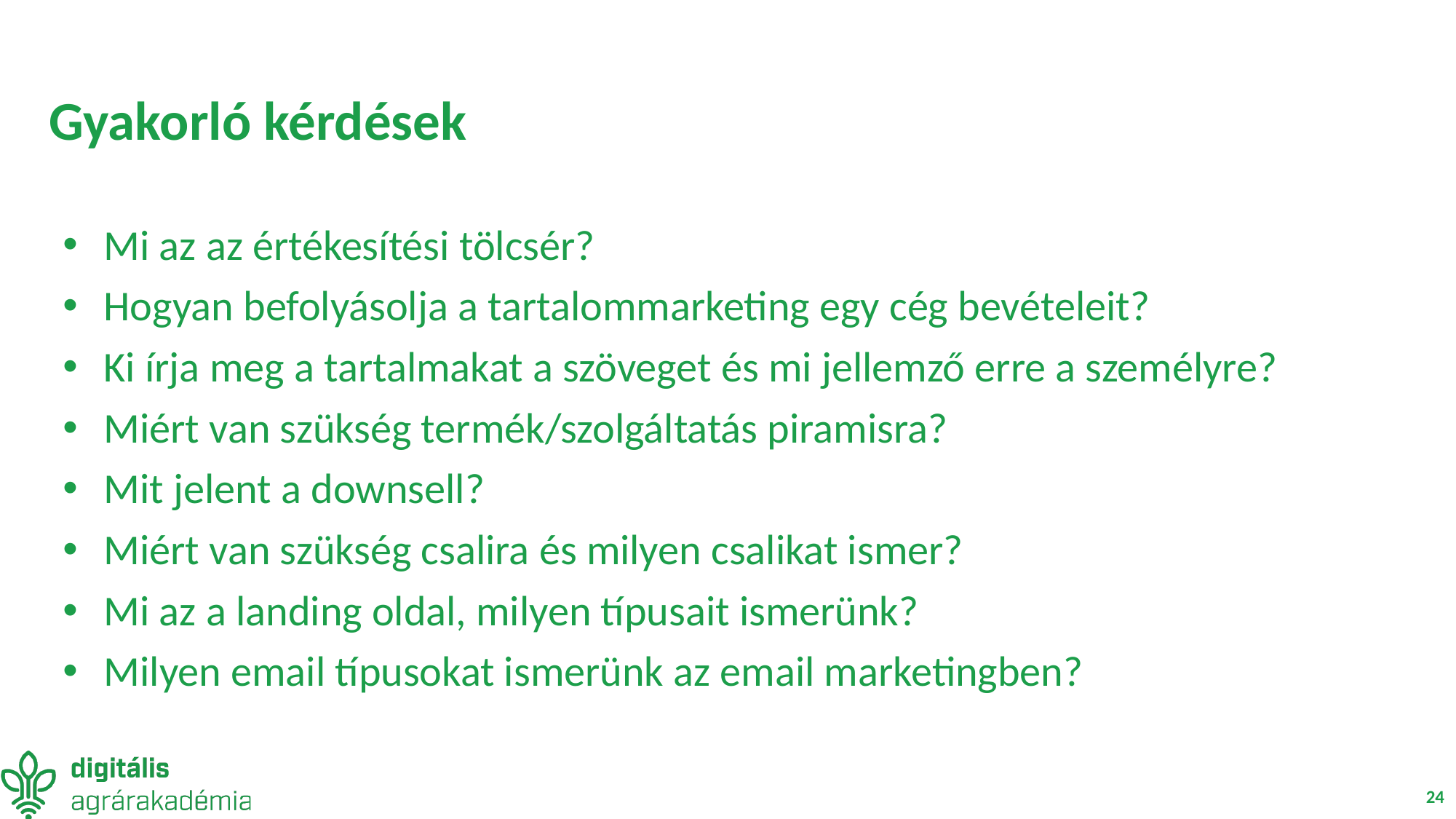

# Gyakorló kérdések
Mi az az értékesítési tölcsér?
Hogyan befolyásolja a tartalommarketing egy cég bevételeit?
Ki írja meg a tartalmakat a szöveget és mi jellemző erre a személyre?
Miért van szükség termék/szolgáltatás piramisra?
Mit jelent a downsell?
Miért van szükség csalira és milyen csalikat ismer?
Mi az a landing oldal, milyen típusait ismerünk?
Milyen email típusokat ismerünk az email marketingben?
24